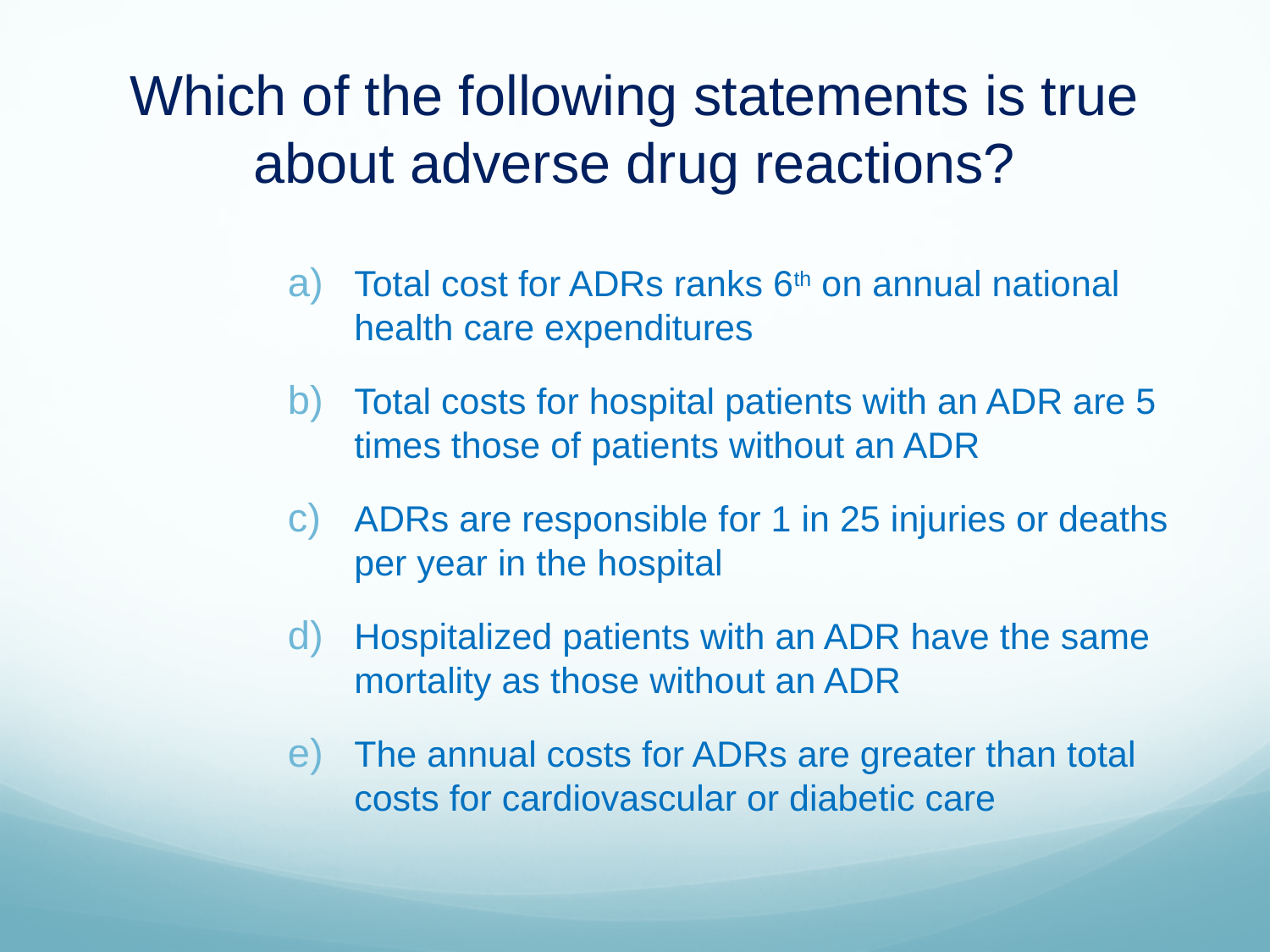

# Which of the following statements is true about adverse drug reactions?
Total cost for ADRs ranks 6th on annual national health care expenditures
Total costs for hospital patients with an ADR are 5 times those of patients without an ADR
ADRs are responsible for 1 in 25 injuries or deaths per year in the hospital
Hospitalized patients with an ADR have the same mortality as those without an ADR
The annual costs for ADRs are greater than total costs for cardiovascular or diabetic care